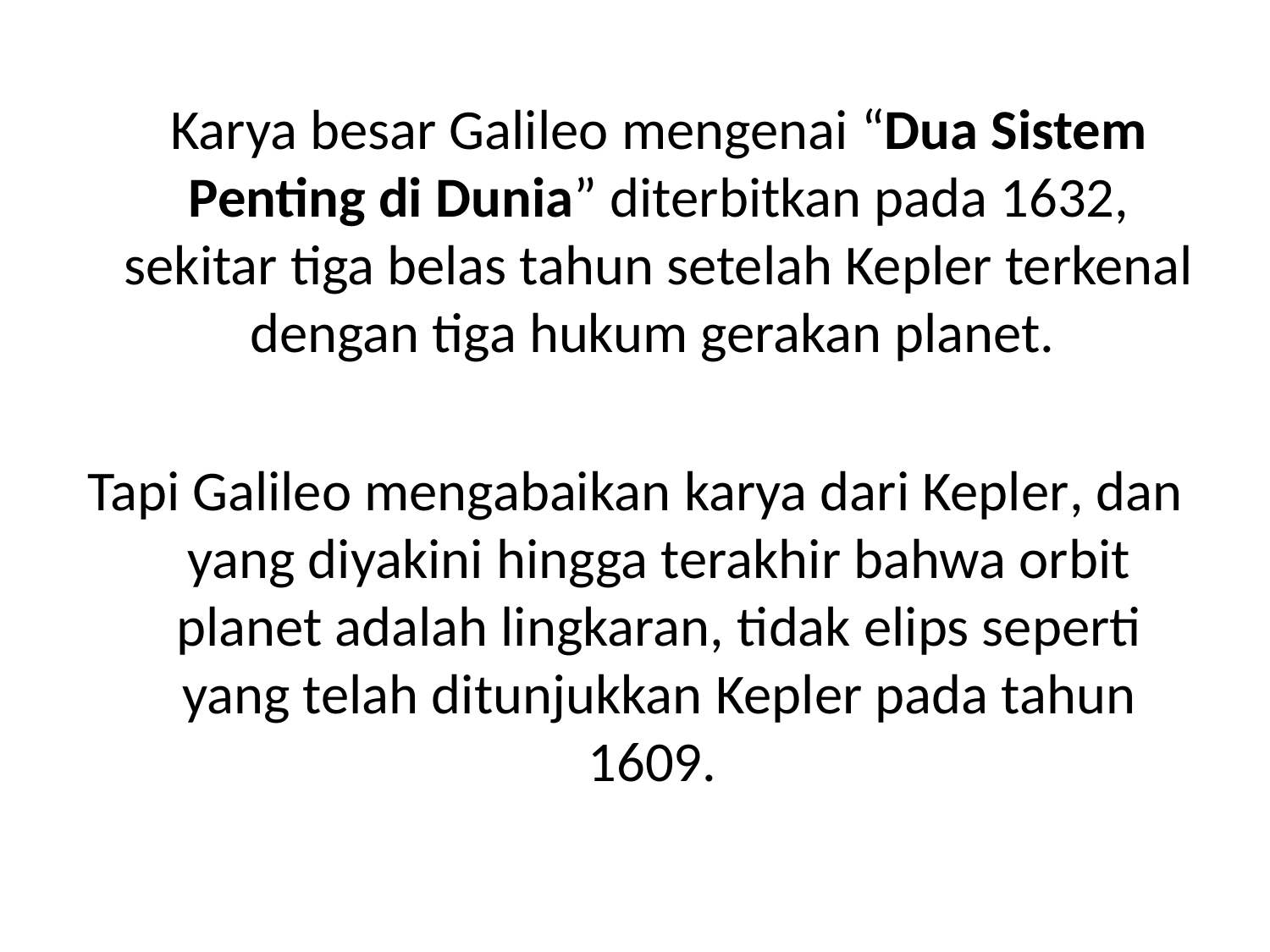

Karya besar Galileo mengenai “Dua Sistem Penting di Dunia” diterbitkan pada 1632, sekitar tiga belas tahun setelah Kepler terkenal dengan tiga hukum gerakan planet.

Tapi Galileo mengabaikan karya dari Kepler, dan yang diyakini hingga terakhir bahwa orbit planet adalah lingkaran, tidak elips seperti yang telah ditunjukkan Kepler pada tahun 1609.